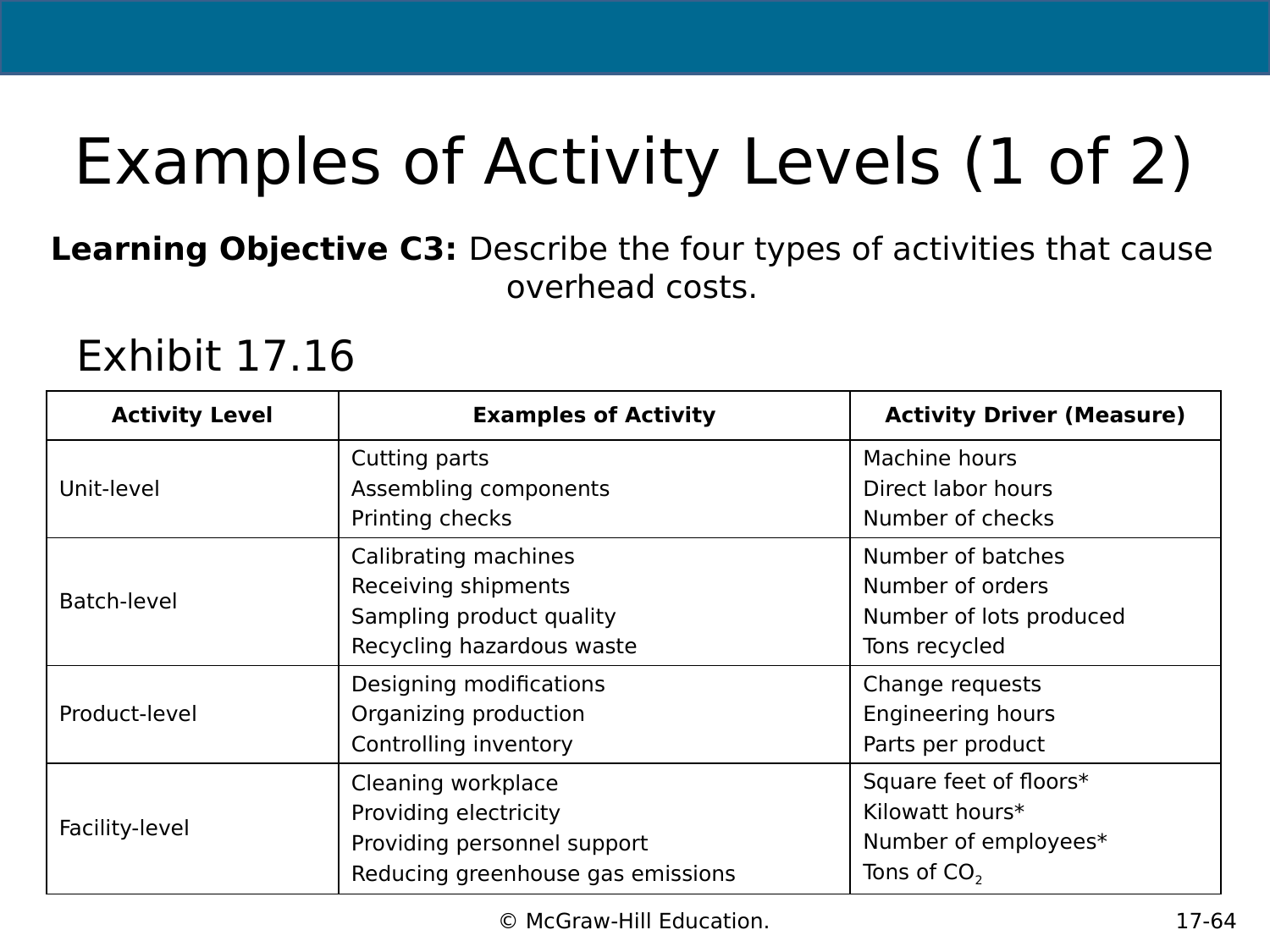

# Examples of Activity Levels (1 of 2)
Learning Objective C3: Describe the four types of activities that cause overhead costs.
Exhibit 17.16
| Activity Level | Examples of Activity | Activity Driver (Measure) |
| --- | --- | --- |
| Unit-level | Cutting parts Assembling components Printing checks | Machine hours Direct labor hours Number of checks |
| Batch-level | Calibrating machines Receiving shipments Sampling product quality Recycling hazardous waste | Number of batches Number of orders Number of lots produced Tons recycled |
| Product-level | Designing modifications Organizing production Controlling inventory | Change requests Engineering hours Parts per product |
| Facility-level | Cleaning workplace Providing electricity Providing personnel support Reducing greenhouse gas emissions | Square feet of floors\* Kilowatt hours\* Number of employees\* Tons of CO2 |